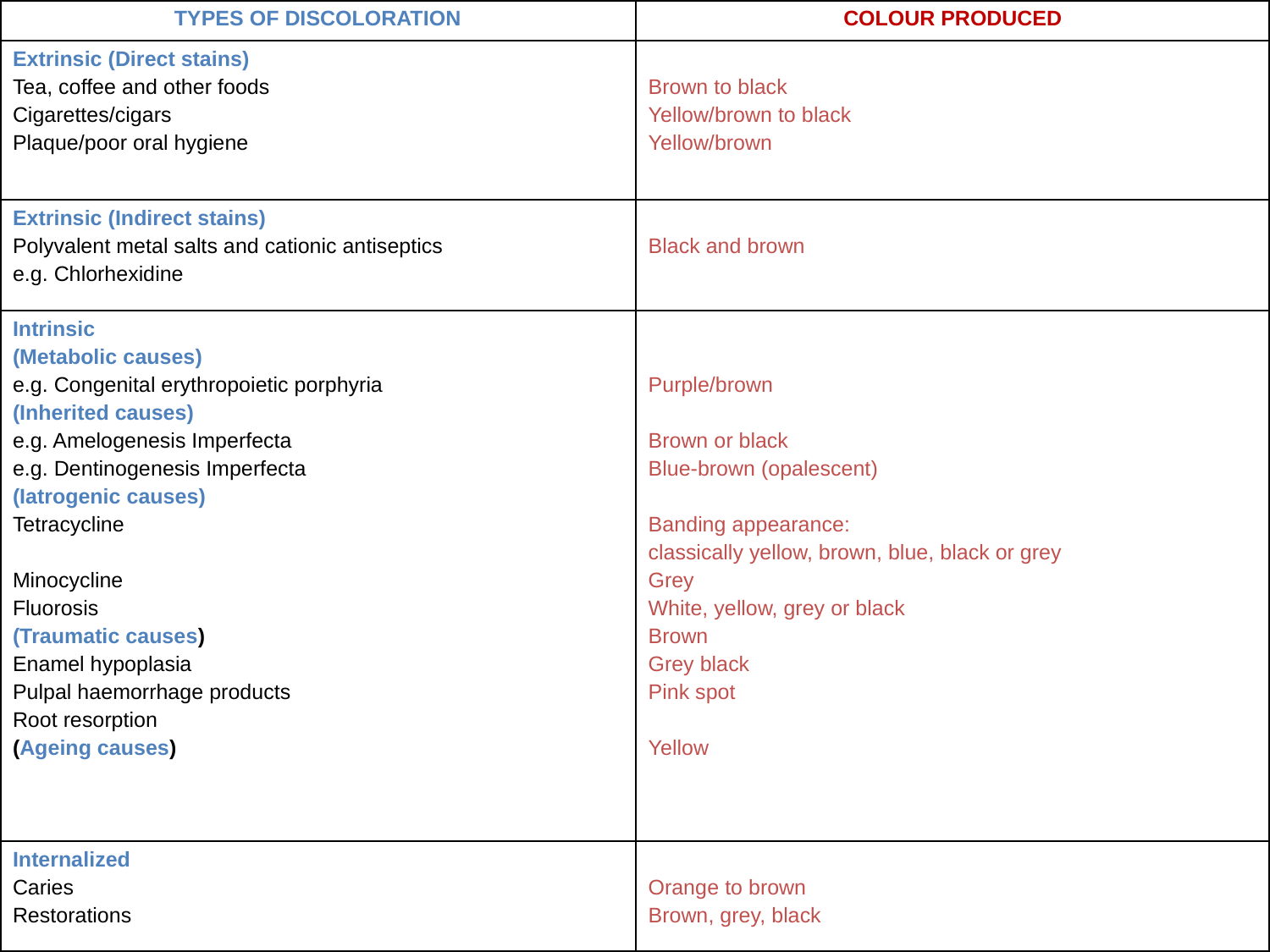

| TYPES OF DISCOLORATION | COLOUR PRODUCED |
| --- | --- |
| Extrinsic (Direct stains) Tea, coffee and other foods Cigarettes/cigars Plaque/poor oral hygiene | Brown to black Yellow/brown to black Yellow/brown |
| Extrinsic (Indirect stains) Polyvalent metal salts and cationic antiseptics e.g. Chlorhexidine | Black and brown |
| Intrinsic (Metabolic causes) e.g. Congenital erythropoietic porphyria (Inherited causes) e.g. Amelogenesis Imperfecta e.g. Dentinogenesis Imperfecta (Iatrogenic causes) Tetracycline Minocycline Fluorosis (Traumatic causes) Enamel hypoplasia Pulpal haemorrhage products Root resorption (Ageing causes) | Purple/brown Brown or black Blue-brown (opalescent) Banding appearance: classically yellow, brown, blue, black or grey Grey White, yellow, grey or black Brown Grey black Pink spot Yellow |
| Internalized Caries Restorations | Orange to brown Brown, grey, black |